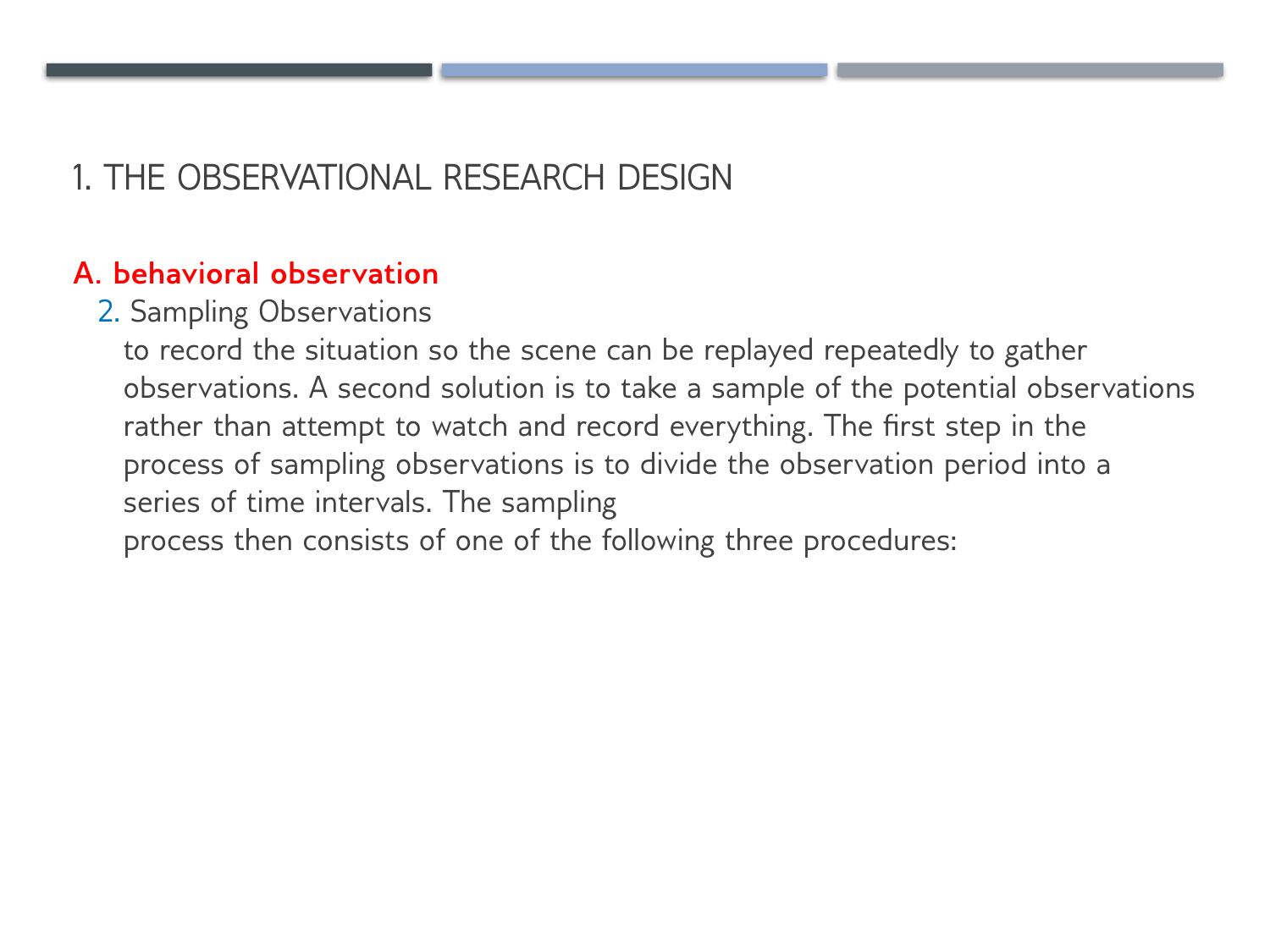

# 1. The Observational Research Design
A. behavioral observation
2. Sampling Observations
to record the situation so the scene can be replayed repeatedly to gather
observations. A second solution is to take a sample of the potential observations rather than attempt to watch and record everything. The first step in the process of sampling observations is to divide the observation period into a series of time intervals. The sampling
process then consists of one of the following three procedures: